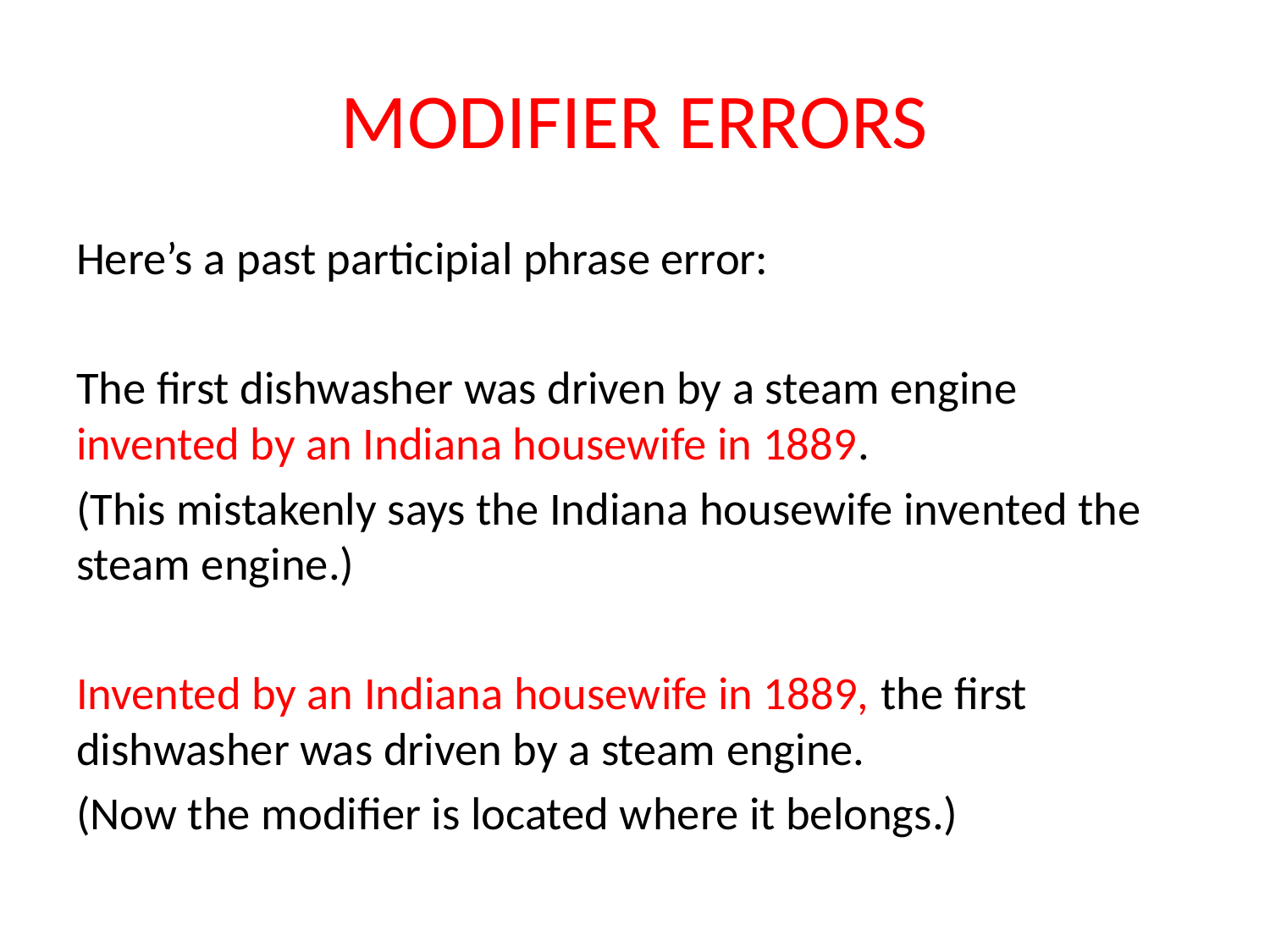

# MODIFIER ERRORS
Here’s a past participial phrase error:

The first dishwasher was driven by a steam engine invented by an Indiana housewife in 1889.
(This mistakenly says the Indiana housewife invented the steam engine.)

Invented by an Indiana housewife in 1889, the first dishwasher was driven by a steam engine.
(Now the modifier is located where it belongs.)